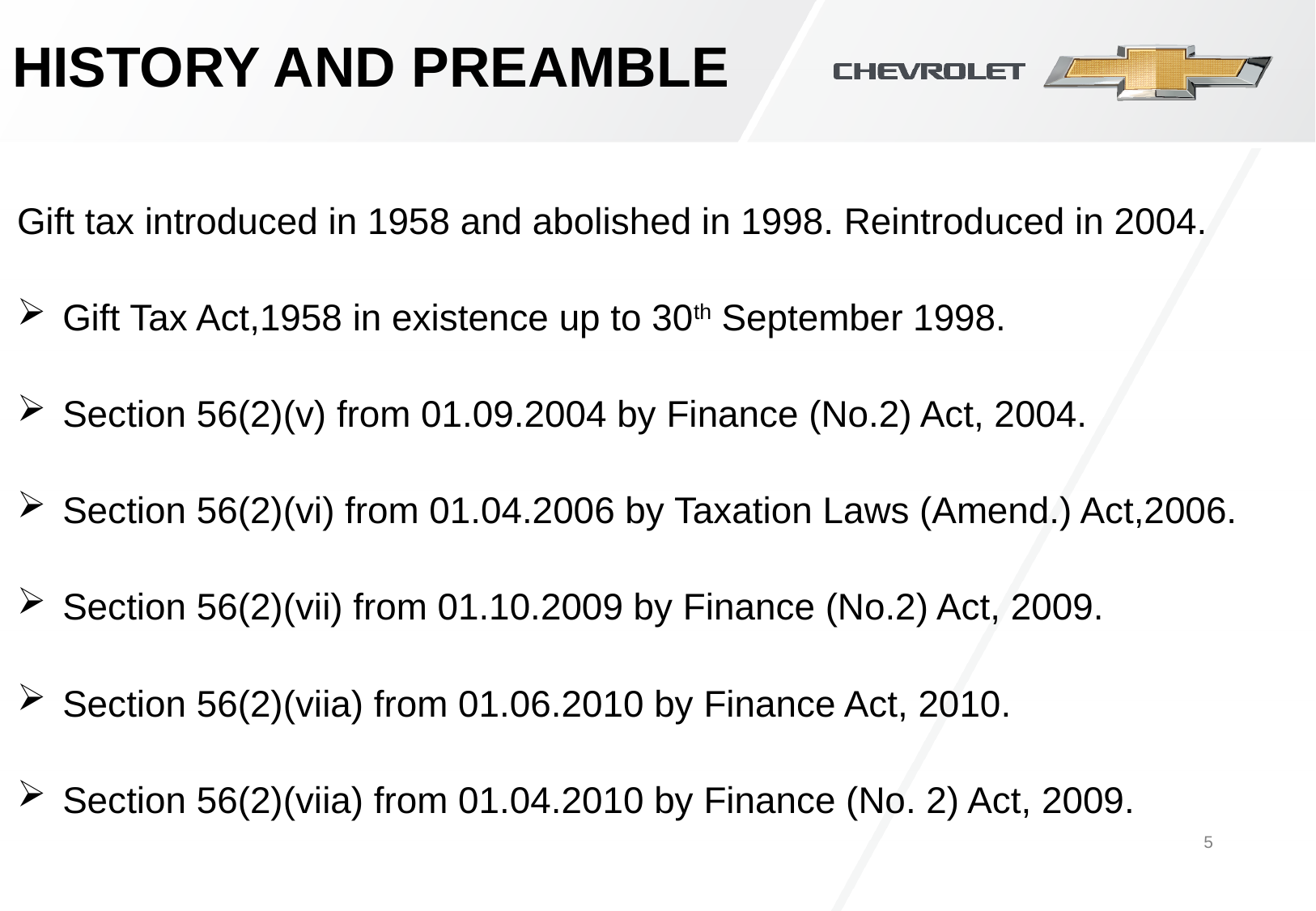

HISTORY AND PREAMBLE
Gift tax introduced in 1958 and abolished in 1998. Reintroduced in 2004.
Gift Tax Act,1958 in existence up to 30th September 1998.
Section 56(2)(v) from 01.09.2004 by Finance (No.2) Act, 2004.
Section 56(2)(vi) from 01.04.2006 by Taxation Laws (Amend.) Act,2006.
Section 56(2)(vii) from 01.10.2009 by Finance (No.2) Act, 2009.
Section 56(2)(viia) from 01.06.2010 by Finance Act, 2010.
Section 56(2)(viia) from 01.04.2010 by Finance (No. 2) Act, 2009.